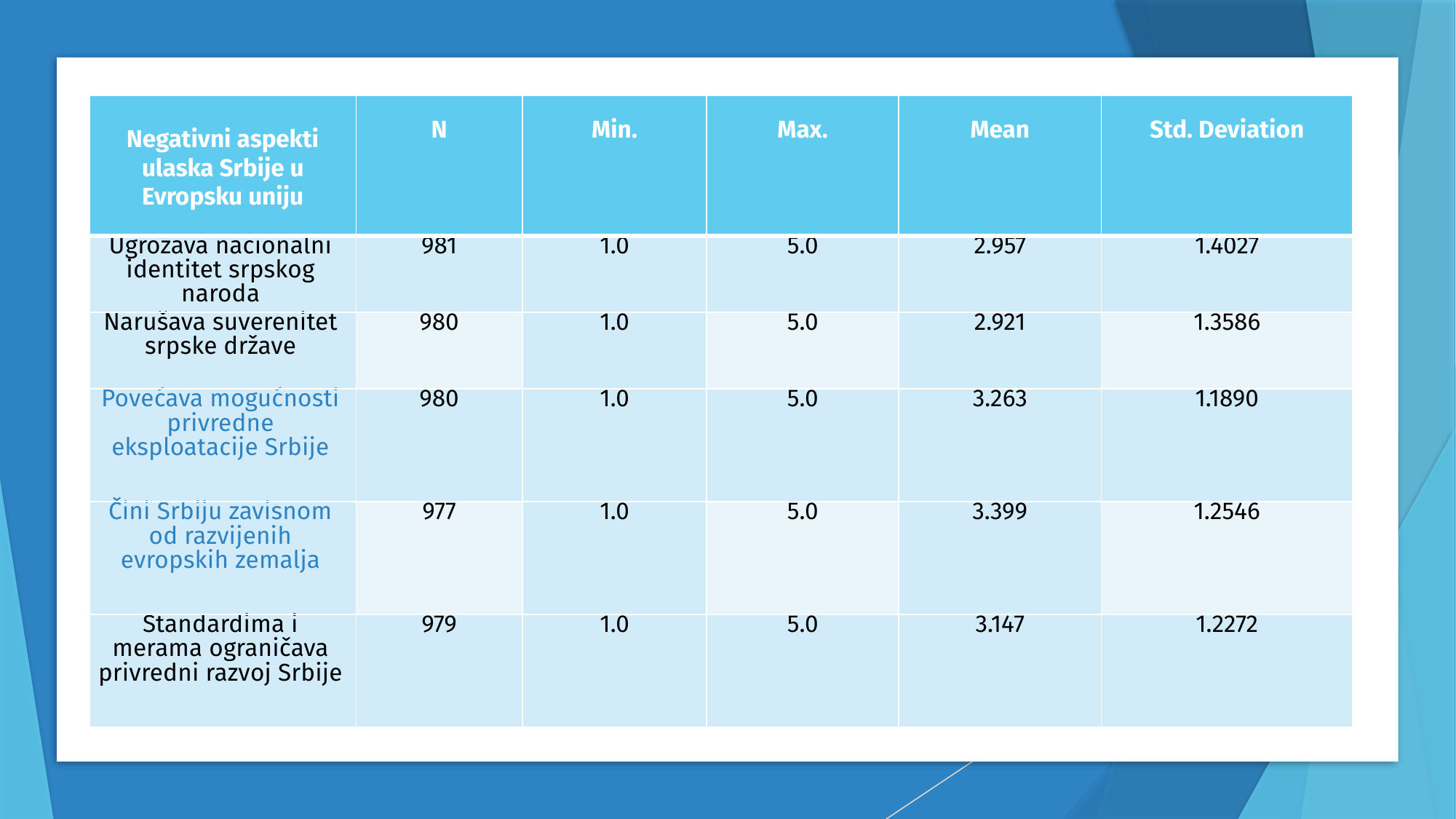

| Negativni aspekti ulaska Srbije u Evropsku uniju | N | Min. | Max. | Mean | Std. Deviation |
| --- | --- | --- | --- | --- | --- |
| Ugrožava nacionalni identitet srpskog naroda | 981 | 1.0 | 5.0 | 2.957 | 1.4027 |
| Narušava suverenitet srpske države | 980 | 1.0 | 5.0 | 2.921 | 1.3586 |
| Povećava mogućnosti privredne eksploatacije Srbije | 980 | 1.0 | 5.0 | 3.263 | 1.1890 |
| Čini Srbiju zavisnom od razvijenih evropskih zemalјa | 977 | 1.0 | 5.0 | 3.399 | 1.2546 |
| Standardima i merama ograničava privredni razvoj Srbije | 979 | 1.0 | 5.0 | 3.147 | 1.2272 |